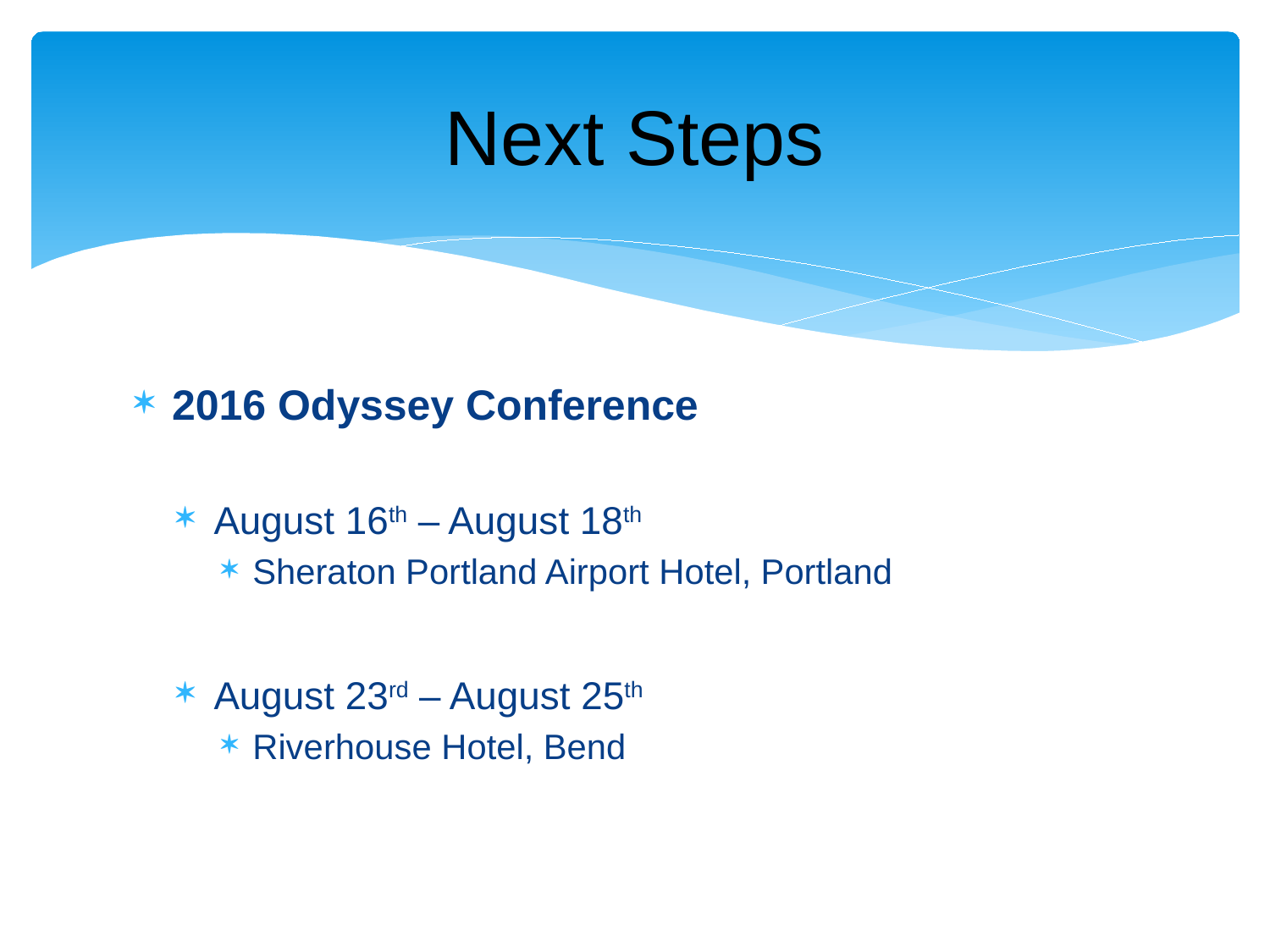

# Next Steps
2016 Odyssey Conference

August 16th – August 18th
Sheraton Portland Airport Hotel, Portland

August 23rd – August 25th
Riverhouse Hotel, Bend